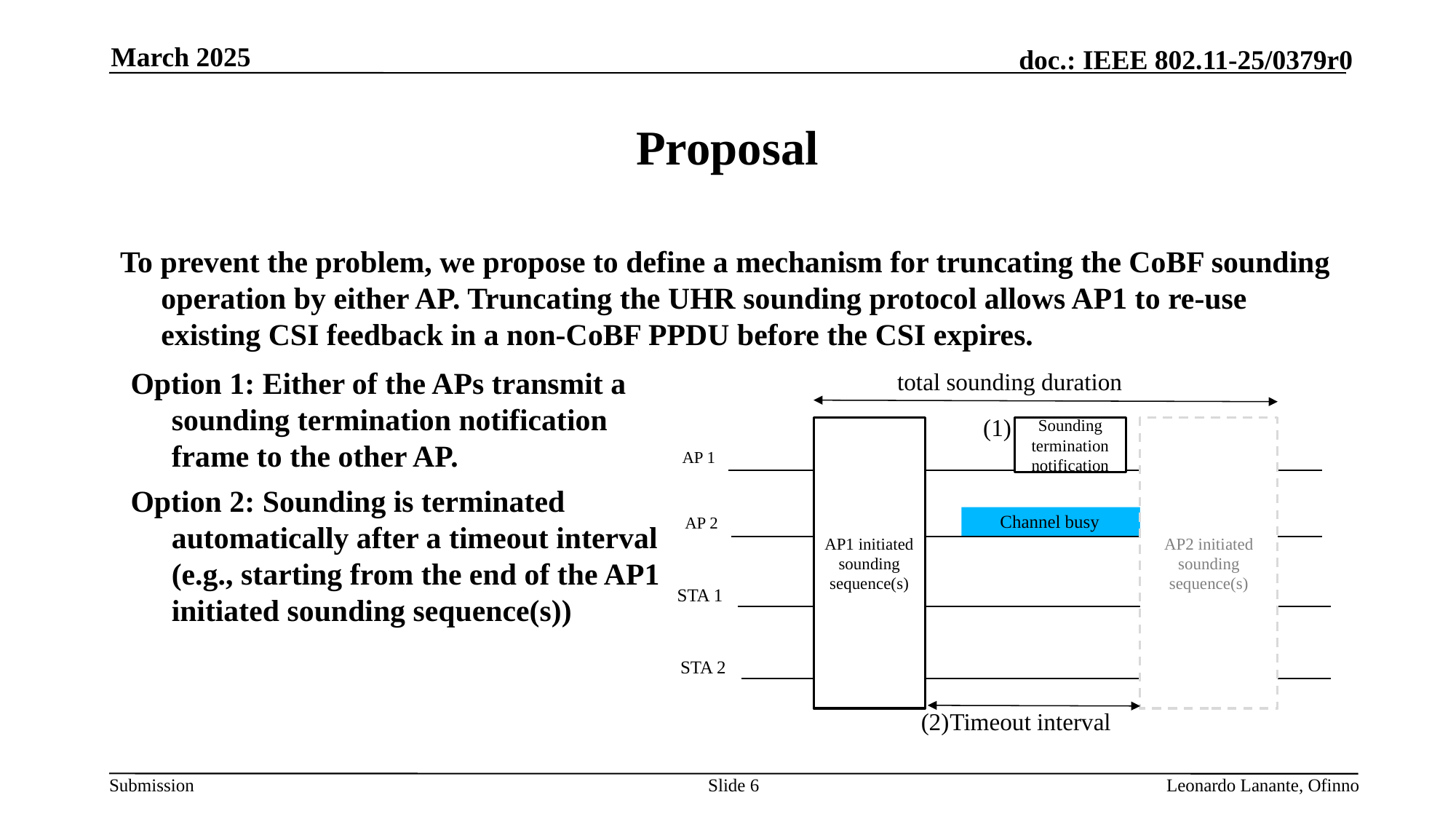

March 2025
# Proposal
To prevent the problem, we propose to define a mechanism for truncating the CoBF sounding operation by either AP. Truncating the UHR sounding protocol allows AP1 to re-use existing CSI feedback in a non-CoBF PPDU before the CSI expires.
Option 1: Either of the APs transmit a sounding termination notification frame to the other AP.
Option 2: Sounding is terminated automatically after a timeout interval (e.g., starting from the end of the AP1 initiated sounding sequence(s))

total sounding duration
(1)
AP1 initiated sounding sequence(s)
Sounding termination notification
AP2 initiated sounding sequence(s)
AP 1
Channel busy
AP 2

STA 1
STA 2
(2)
Timeout interval
Slide 6
Leonardo Lanante, Ofinno